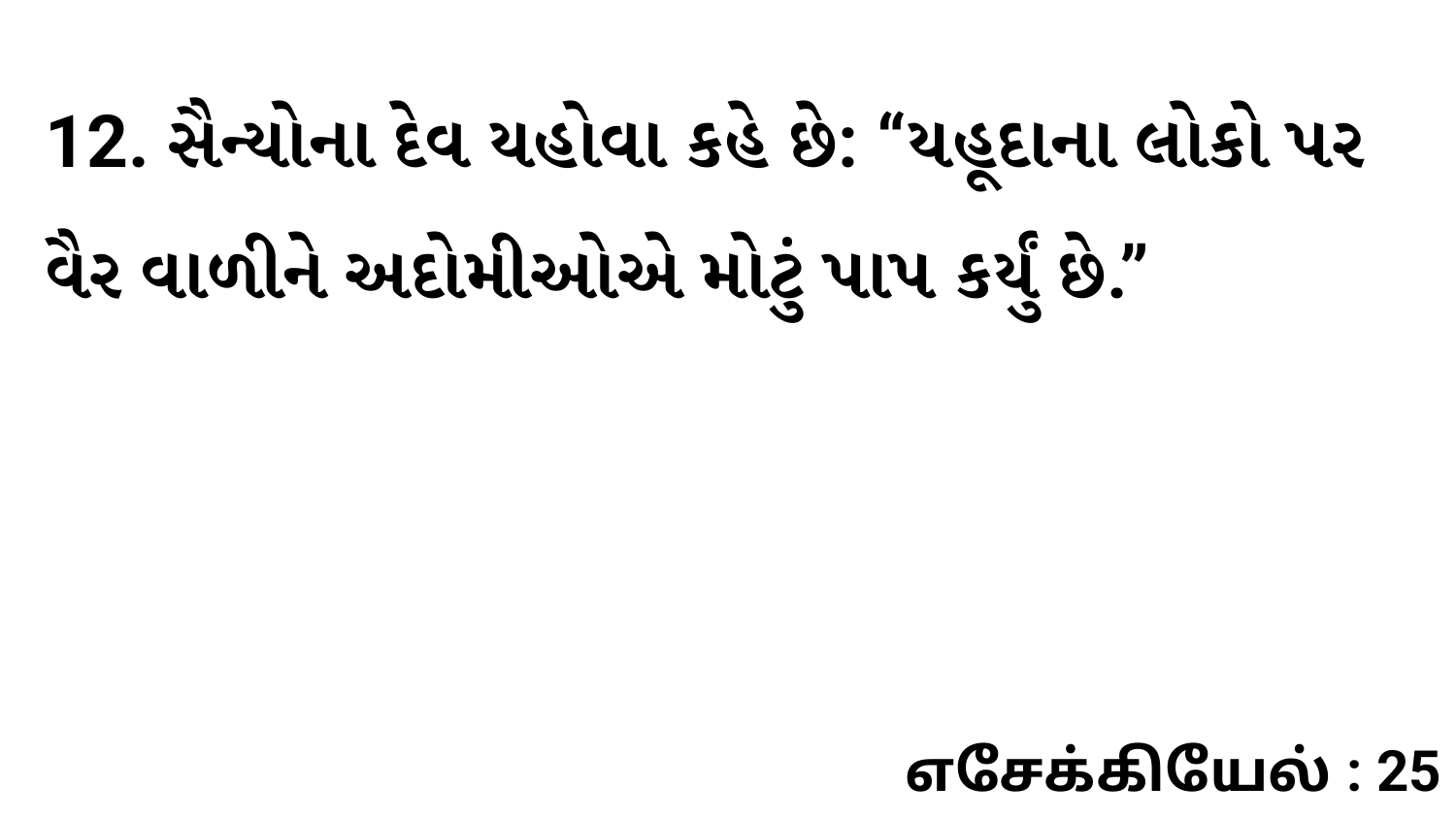

12. સૈન્યોના દેવ યહોવા કહે છે: “યહૂદાના લોકો પર વૈર વાળીને અદોમીઓએ મોટું પાપ કર્યું છે.”
எசேக்கியேல் : 25